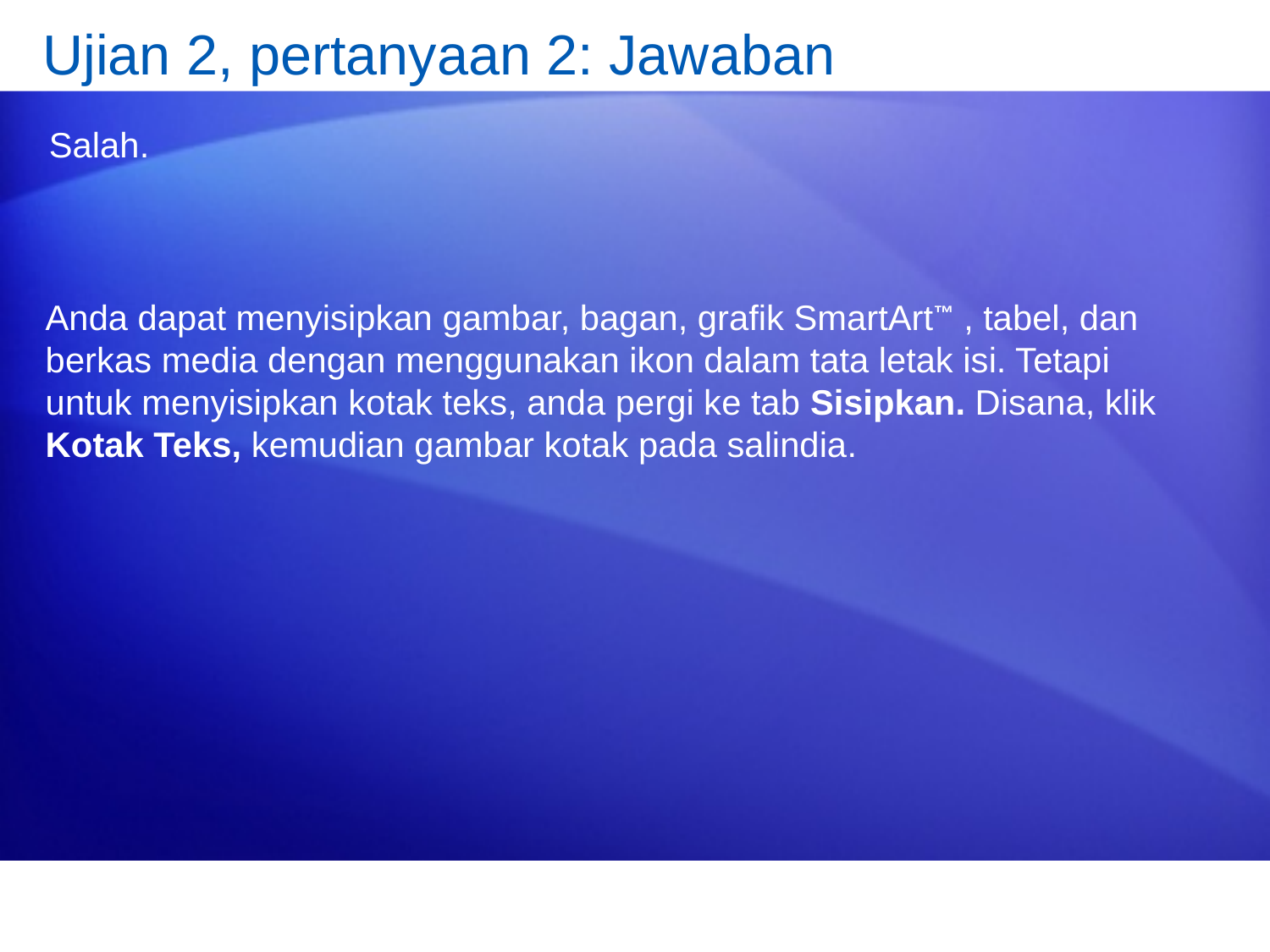

# Ujian 2, pertanyaan 2: Jawaban
Salah.
Anda dapat menyisipkan gambar, bagan, grafik SmartArt™ , tabel, dan berkas media dengan menggunakan ikon dalam tata letak isi. Tetapi untuk menyisipkan kotak teks, anda pergi ke tab Sisipkan. Disana, klik Kotak Teks, kemudian gambar kotak pada salindia.